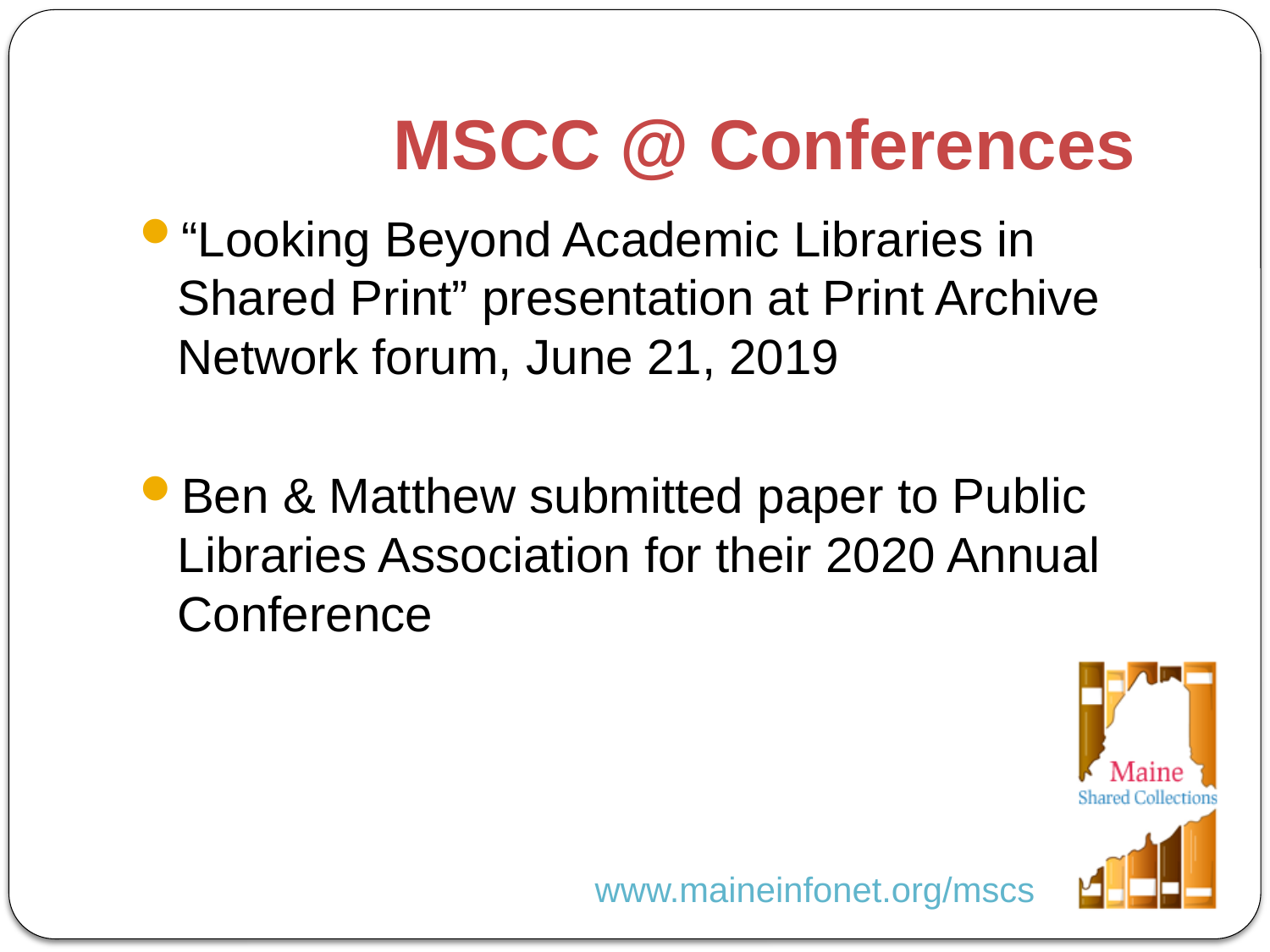

# MSCC @ Conferences
“Looking Beyond Academic Libraries in Shared Print” presentation at Print Archive Network forum, June 21, 2019

Ben & Matthew submitted paper to Public Libraries Association for their 2020 Annual Conference
www.maineinfonet.org/mscs